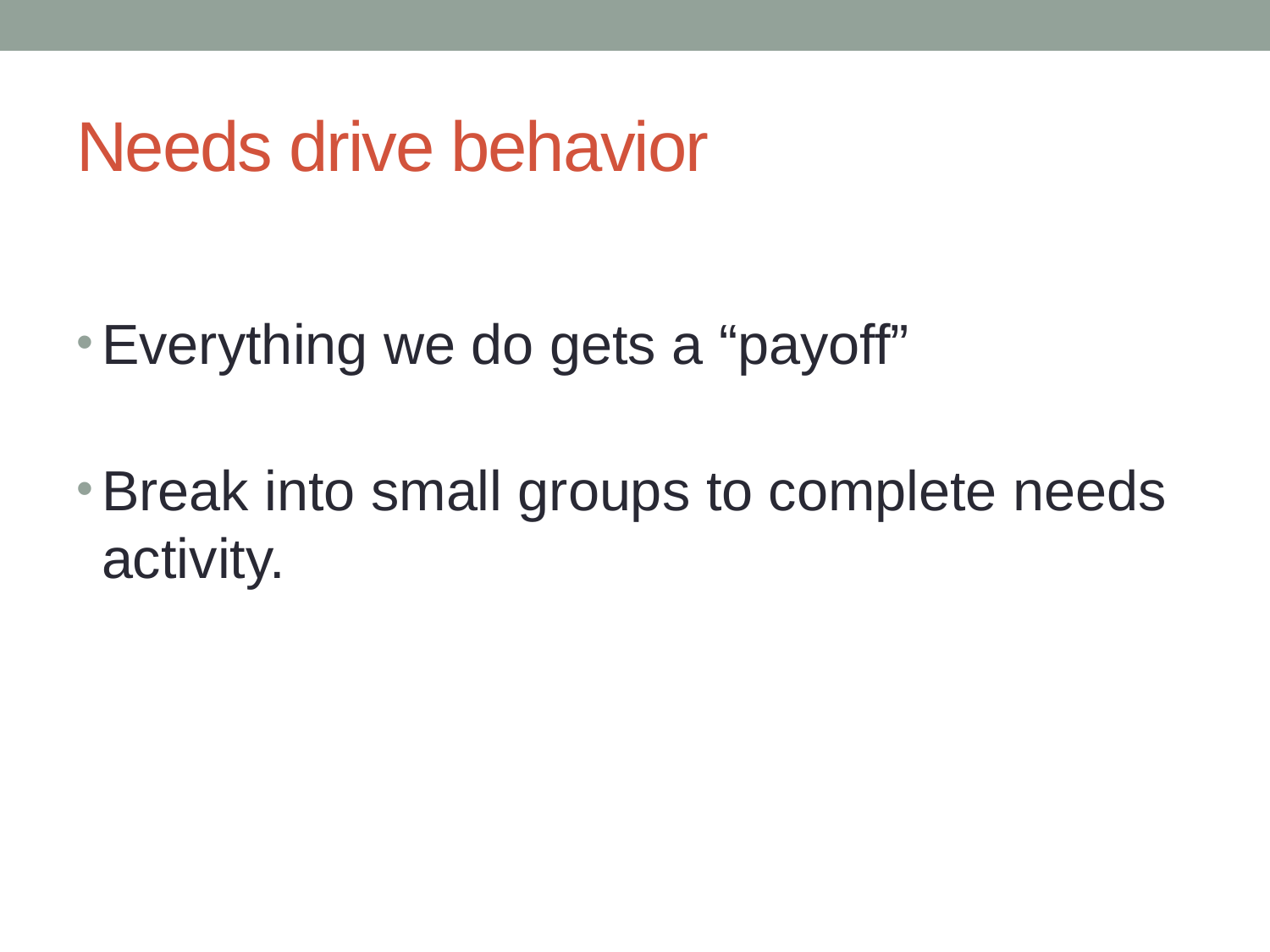

# Needs drive behavior

Everything we do gets a “payoff”
Break into small groups to complete needs activity.